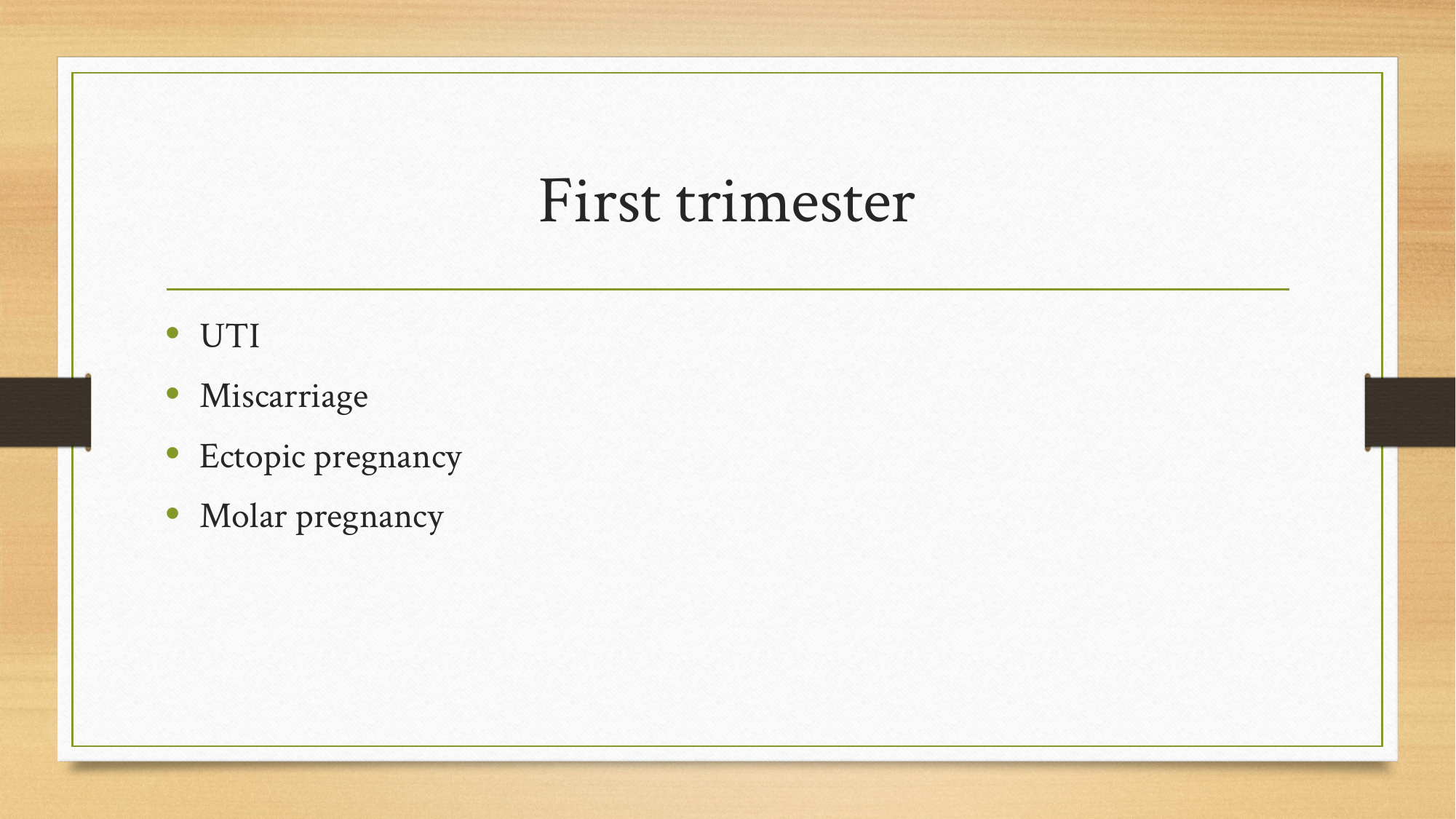

# First trimester
UTI
Miscarriage
Ectopic pregnancy
Molar pregnancy